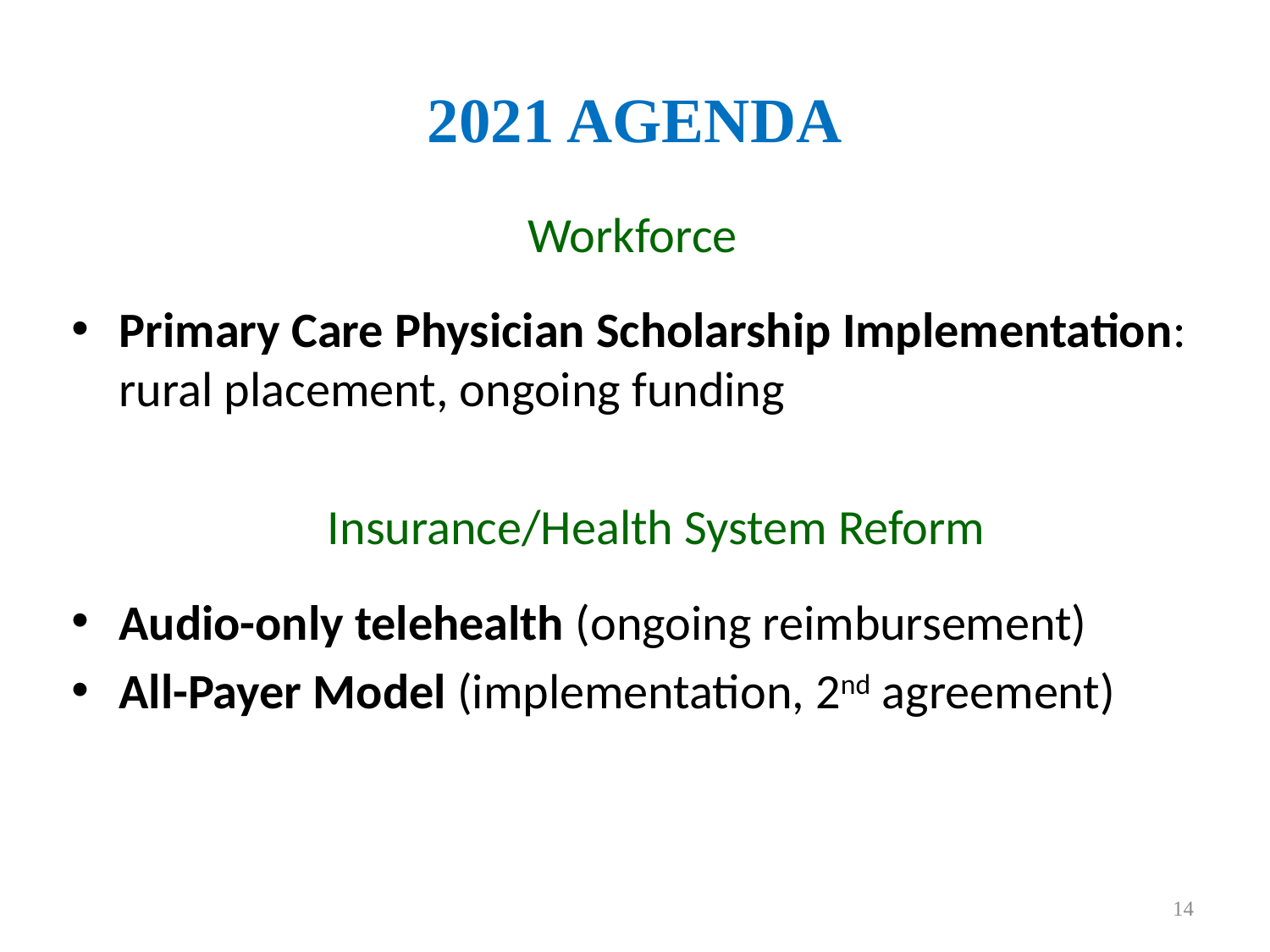

# 2021 Agenda
Workforce

Primary Care Physician Scholarship Implementation: rural placement, ongoing funding

Insurance/Health System Reform

Audio-only telehealth (ongoing reimbursement)
All-Payer Model (implementation, 2nd agreement)

14